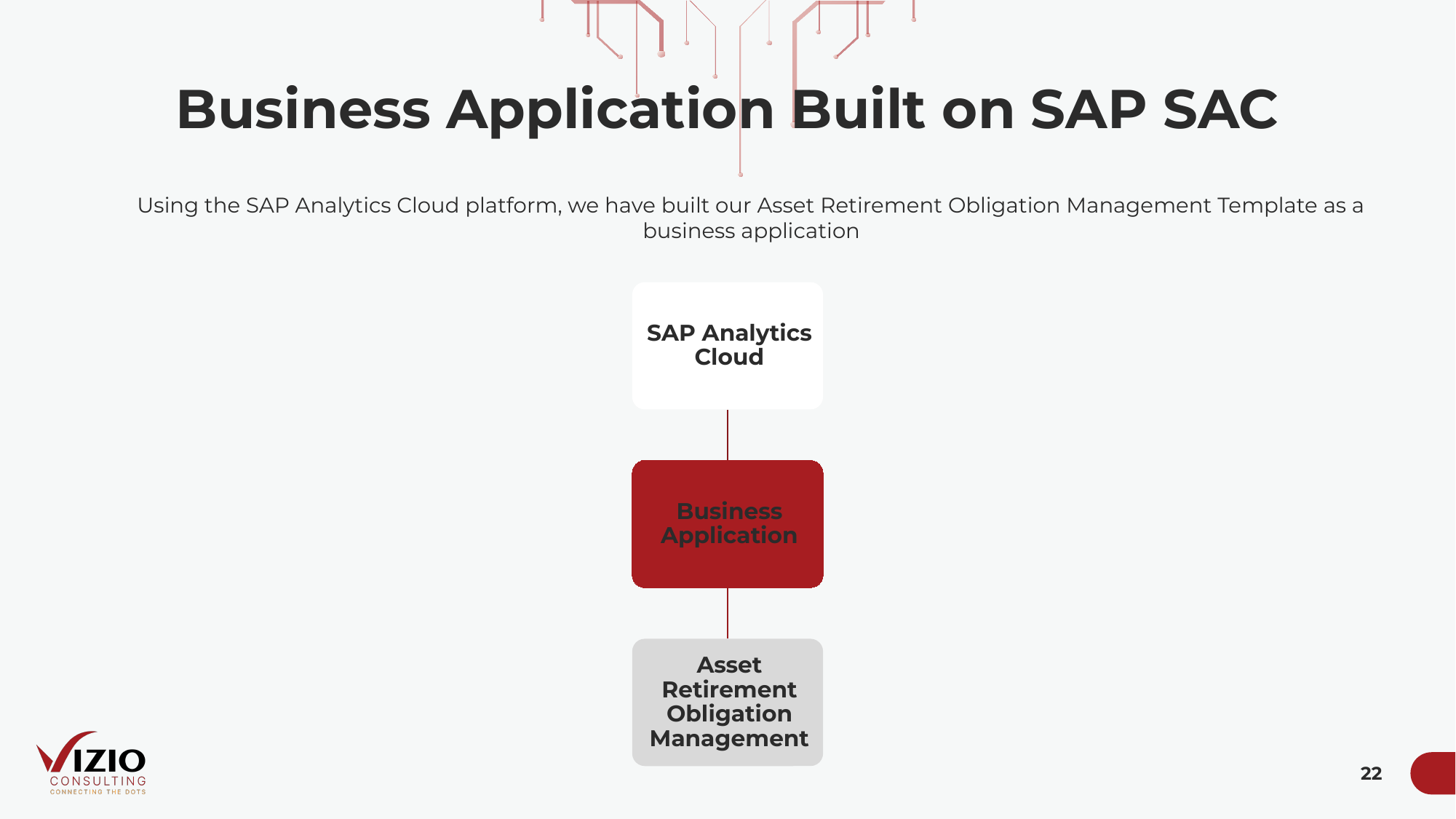

Business Application Built on SAP SAC

Using the SAP Analytics Cloud platform, we have built our Asset Retirement Obligation Management Template as a business application
SAP Analytics Cloud
Business Application
Asset Retirement Obligation Management